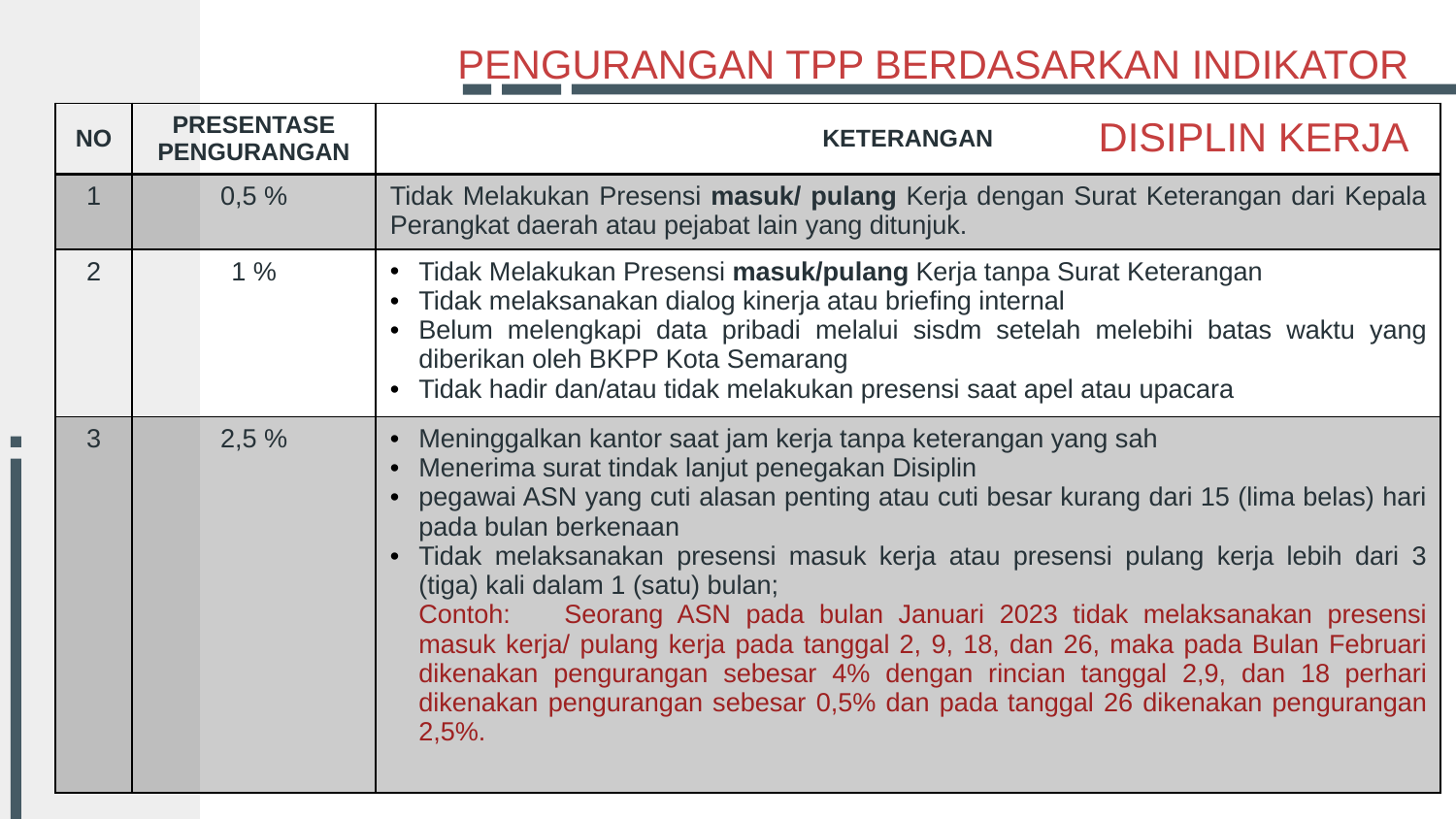

# PENGURANGAN TPP BERDASARKAN INDIKATOR DISIPLIN KERJA
| NO | PRESENTASE PENGURANGAN | KETERANGAN |
| --- | --- | --- |
| 1 | 0,5 % | Tidak Melakukan Presensi masuk/ pulang Kerja dengan Surat Keterangan dari Kepala Perangkat daerah atau pejabat lain yang ditunjuk. |
| 2 | 1 % | Tidak Melakukan Presensi masuk/pulang Kerja tanpa Surat Keterangan Tidak melaksanakan dialog kinerja atau briefing internal Belum melengkapi data pribadi melalui sisdm setelah melebihi batas waktu yang diberikan oleh BKPP Kota Semarang Tidak hadir dan/atau tidak melakukan presensi saat apel atau upacara |
| 3 | 2,5 % | Meninggalkan kantor saat jam kerja tanpa keterangan yang sah Menerima surat tindak lanjut penegakan Disiplin pegawai ASN yang cuti alasan penting atau cuti besar kurang dari 15 (lima belas) hari pada bulan berkenaan Tidak melaksanakan presensi masuk kerja atau presensi pulang kerja lebih dari 3 (tiga) kali dalam 1 (satu) bulan; Contoh: Seorang ASN pada bulan Januari 2023 tidak melaksanakan presensi masuk kerja/ pulang kerja pada tanggal 2, 9, 18, dan 26, maka pada Bulan Februari dikenakan pengurangan sebesar 4% dengan rincian tanggal 2,9, dan 18 perhari dikenakan pengurangan sebesar 0,5% dan pada tanggal 26 dikenakan pengurangan 2,5%. |